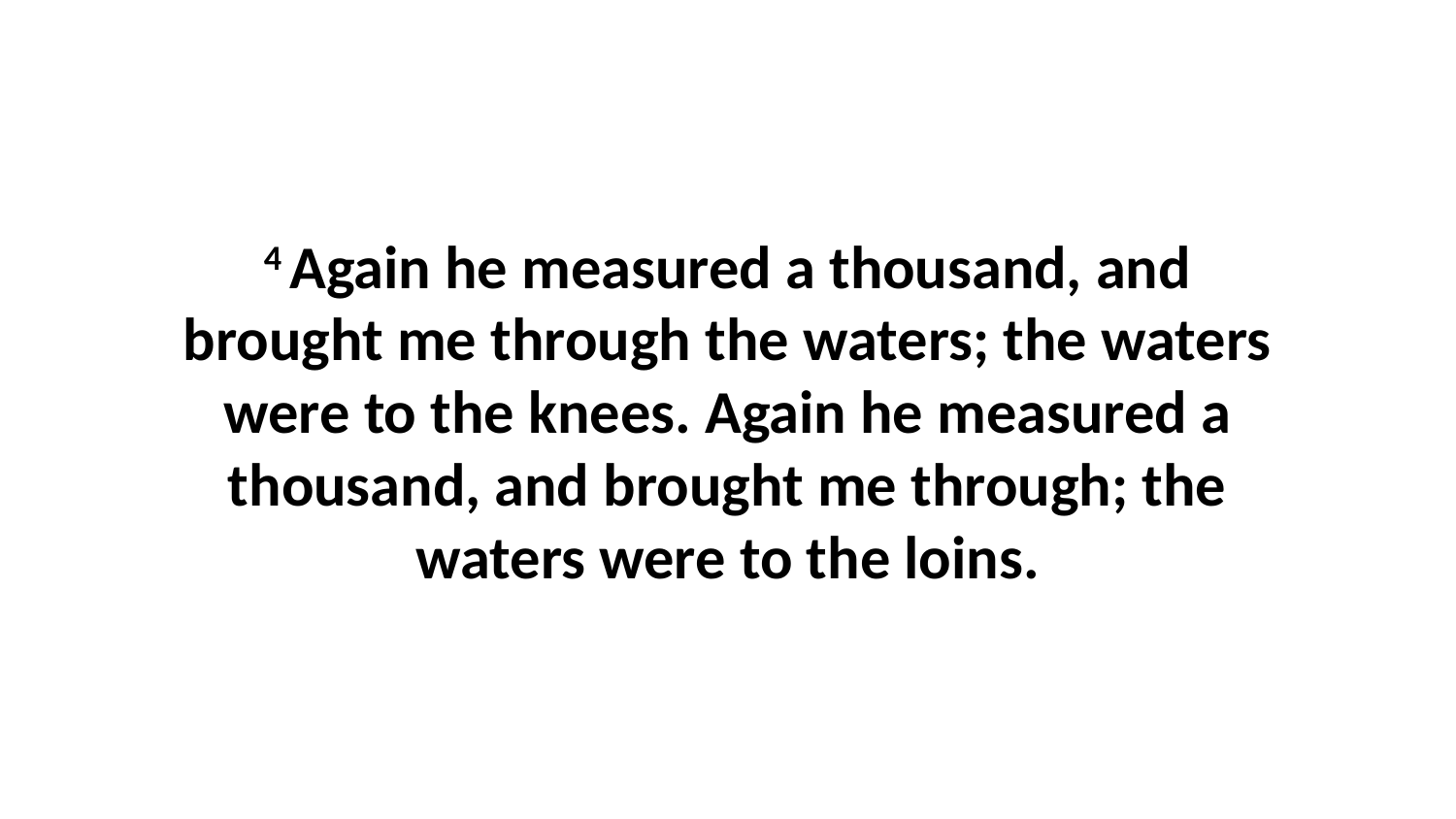

4 Again he measured a thousand, and brought me through the waters; the waters were to the knees. Again he measured a thousand, and brought me through; the waters were to the loins.